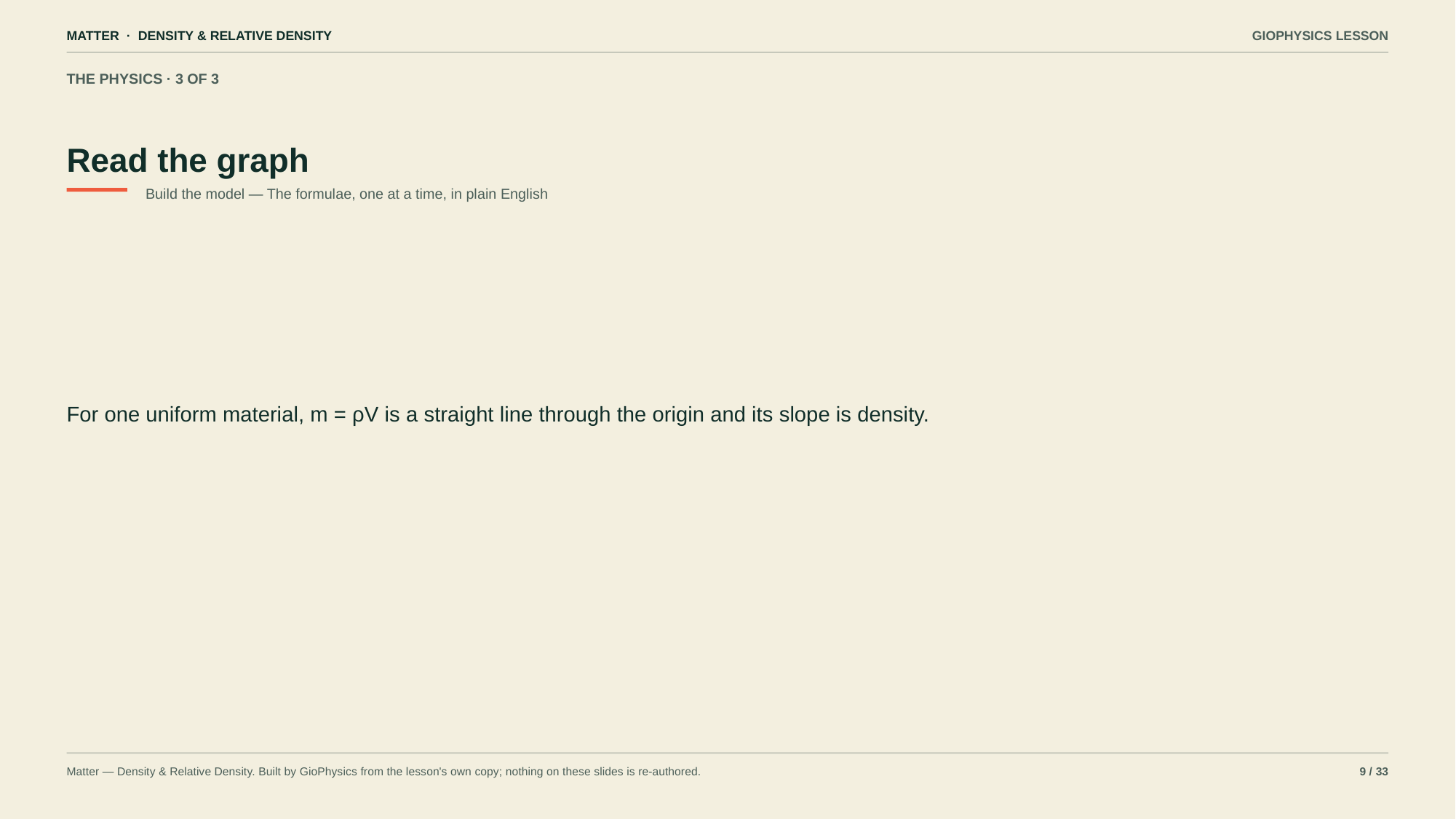

MATTER  ·  DENSITY & RELATIVE DENSITY
GIOPHYSICS LESSON

THE PHYSICS · 3 OF 3
Read the graph
Build the model — The formulae, one at a time, in plain English

For one uniform material, m = ρV is a straight line through the origin and its slope is density.

Matter — Density & Relative Density. Built by GioPhysics from the lesson's own copy; nothing on these slides is re-authored.
9 / 33